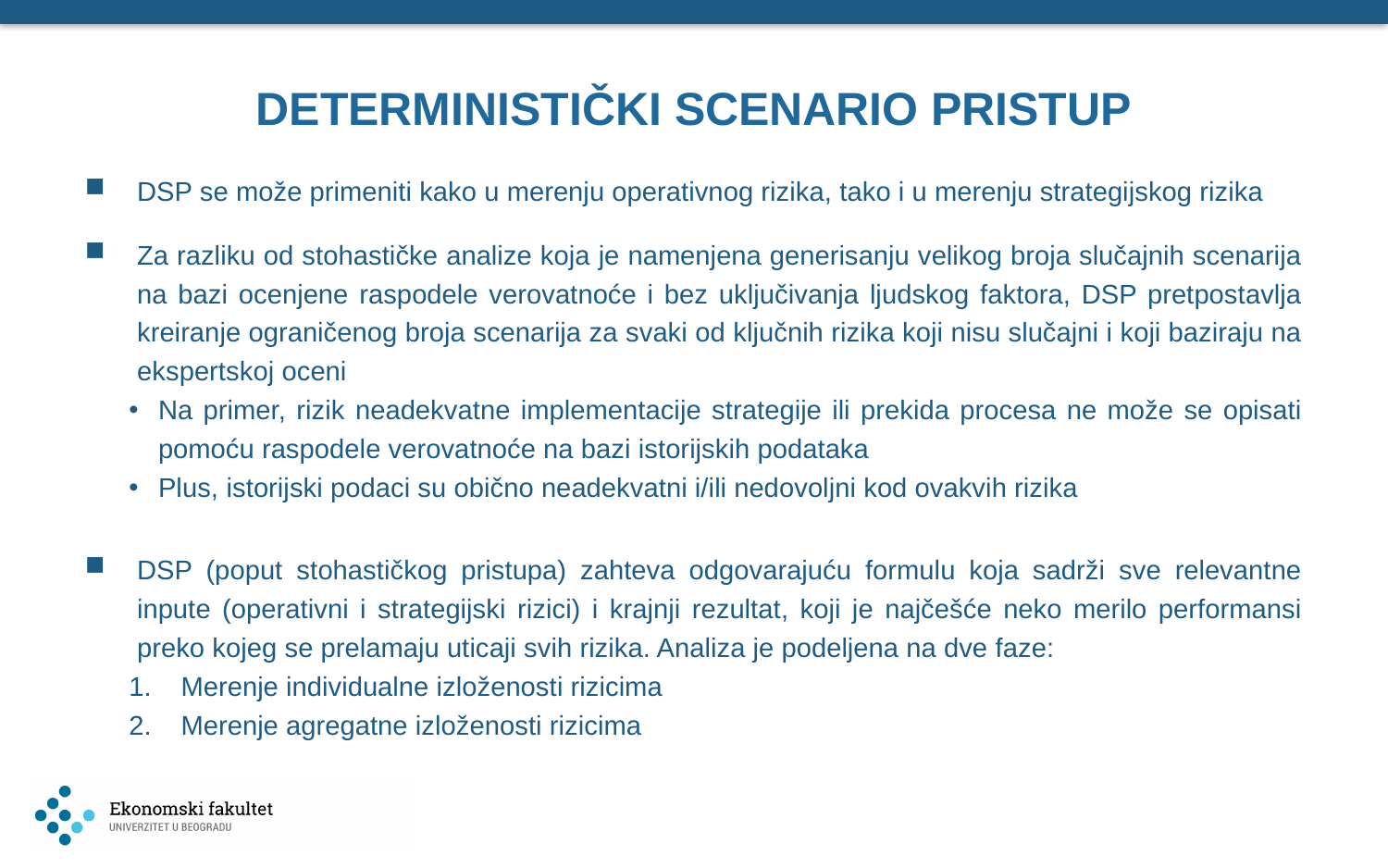

# DETERMINISTIČKI SCENARIO PRISTUP
DSP se može primeniti kako u merenju operativnog rizika, tako i u merenju strategijskog rizika

Za razliku od stohastičke analize koja je namenjena generisanju velikog broja slučajnih scenarija na bazi ocenjene raspodele verovatnoće i bez uključivanja ljudskog faktora, DSP pretpostavlja kreiranje ograničenog broja scenarija za svaki od ključnih rizika koji nisu slučajni i koji baziraju na ekspertskoj oceni
Na primer, rizik neadekvatne implementacije strategije ili prekida procesa ne može se opisati pomoću raspodele verovatnoće na bazi istorijskih podataka
Plus, istorijski podaci su obično neadekvatni i/ili nedovoljni kod ovakvih rizika

DSP (poput stohastičkog pristupa) zahteva odgovarajuću formulu koja sadrži sve relevantne inpute (operativni i strategijski rizici) i krajnji rezultat, koji je najčešće neko merilo performansi preko kojeg se prelamaju uticaji svih rizika. Analiza je podeljena na dve faze:
Merenje individualne izloženosti rizicima
Merenje agregatne izloženosti rizicima